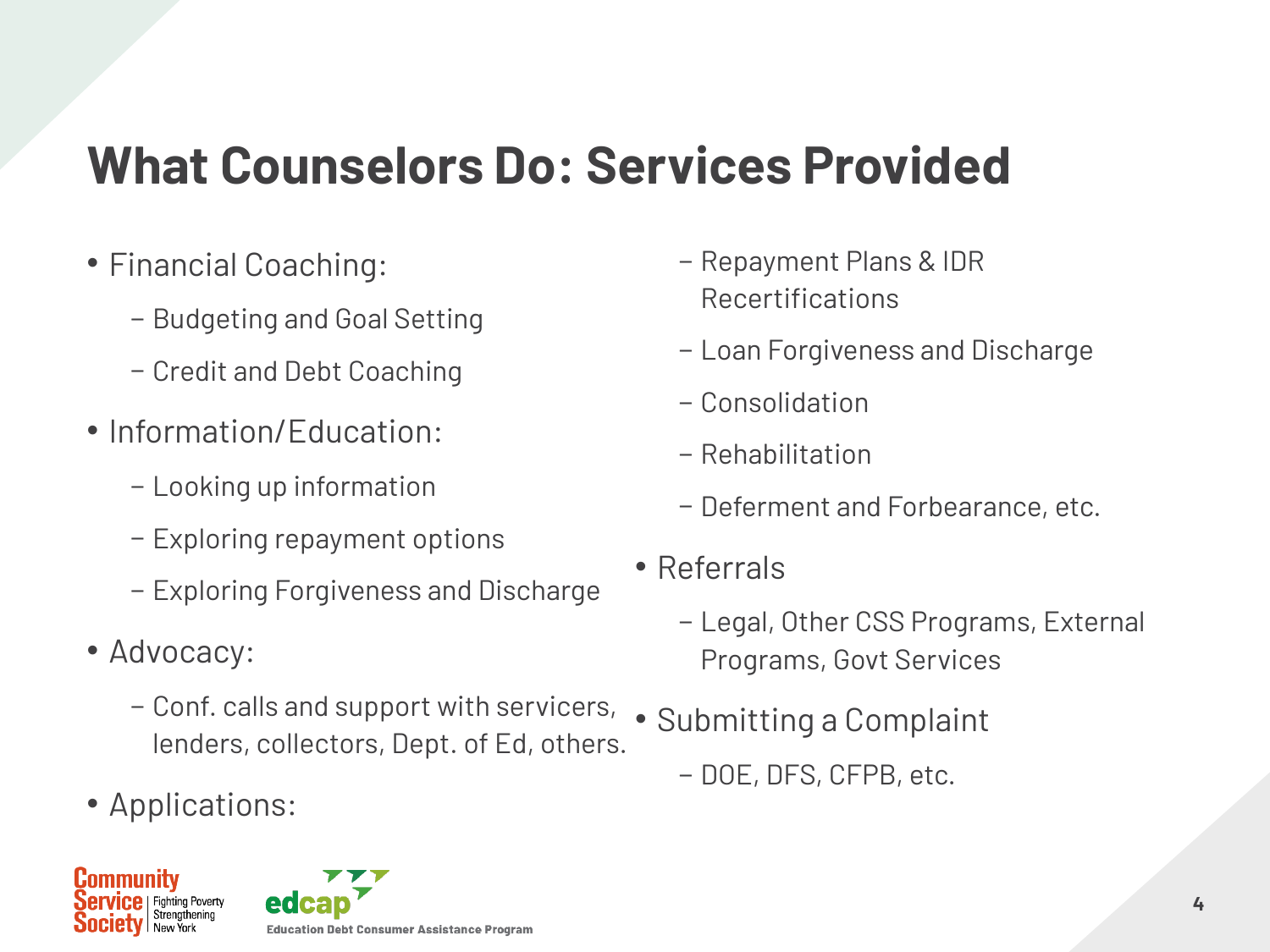

# What Counselors Do: Services Provided
Financial Coaching:
Budgeting and Goal Setting
Credit and Debt Coaching
Information/Education:
Looking up information
Exploring repayment options
Exploring Forgiveness and Discharge
Advocacy:
Conf. calls and support with servicers, lenders, collectors, Dept. of Ed, others.
Applications:
Repayment Plans & IDR Recertifications
Loan Forgiveness and Discharge
Consolidation
Rehabilitation
Deferment and Forbearance, etc.
Referrals
Legal, Other CSS Programs, External Programs, Govt Services
Submitting a Complaint
DOE, DFS, CFPB, etc.
4